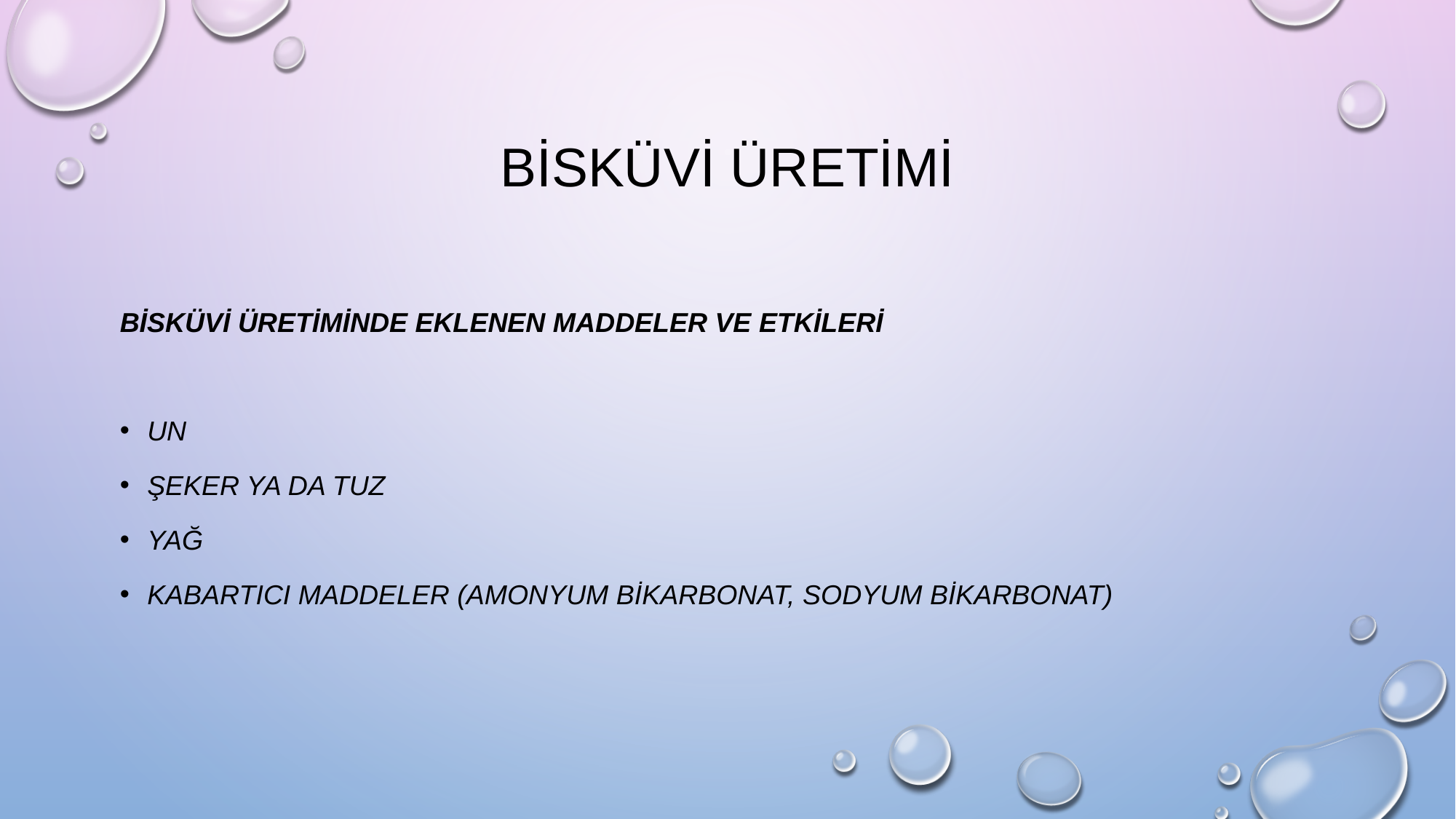

# bisküvi üretimi
Bisküvi üretiminde eklenen maddeler ve etkileri

Un
Şeker ya da tuz
Yağ
Kabartıcı maddeler (amonyum bikarbonat, sodyum bikarbonat)